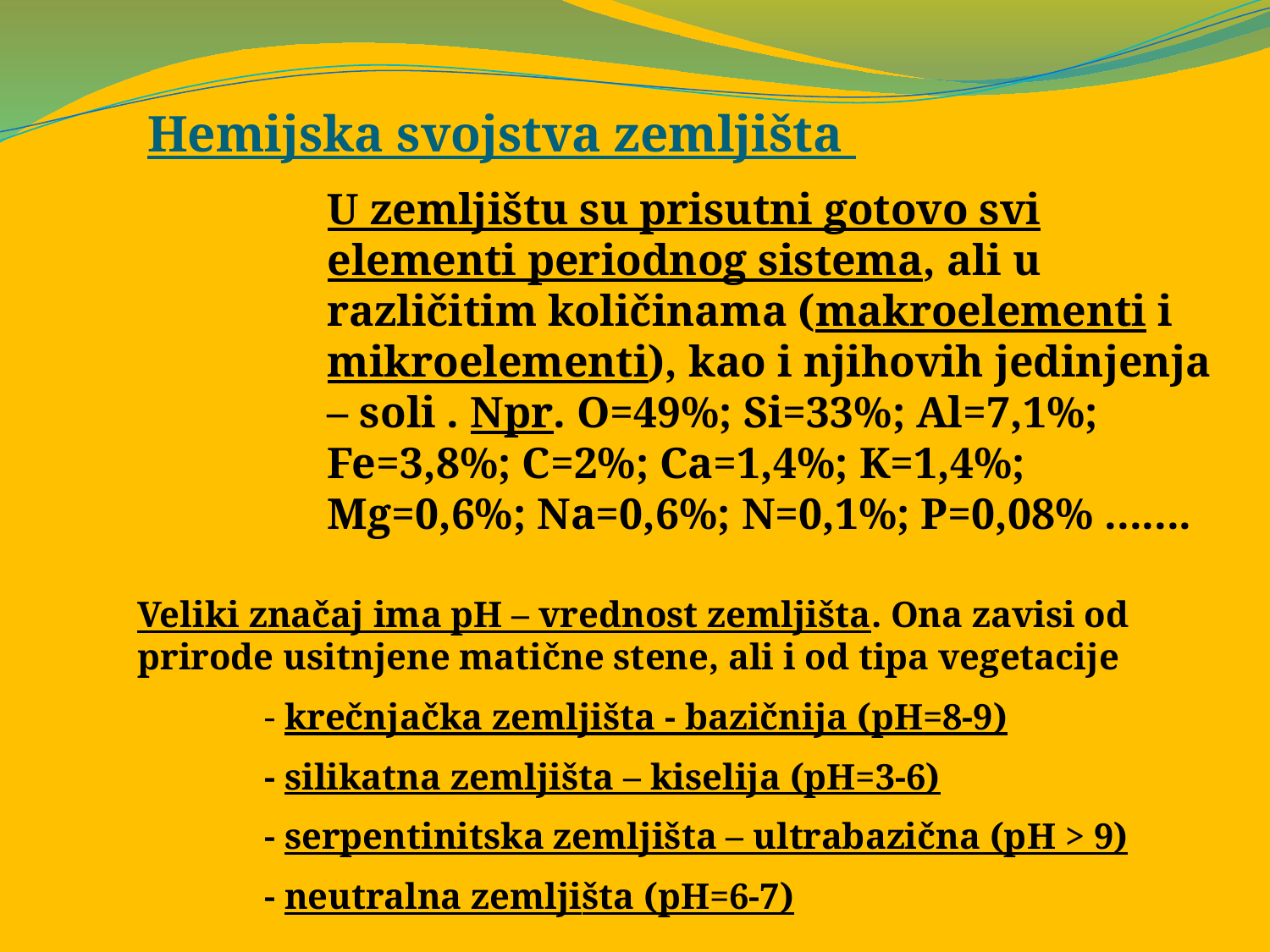

Hemijska svojstva zemljišta
U zemljištu su prisutni gotovo svi elementi periodnog sistema, ali u različitim količinama (makroelementi i mikroelementi), kao i njihovih jedinjenja – soli . Npr. O=49%; Si=33%; Al=7,1%; Fe=3,8%; C=2%; Ca=1,4%; K=1,4%; Mg=0,6%; Na=0,6%; N=0,1%; P=0,08% .......
Veliki značaj ima pH – vrednost zemljišta. Ona zavisi od prirode usitnjene matične stene, ali i od tipa vegetacije
	- krečnjačka zemljišta - bazičnija (pH=8-9)
	- silikatna zemljišta – kiselija (pH=3-6)
	- serpentinitska zemljišta – ultrabazična (pH > 9)
	- neutralna zemljišta (pH=6-7)